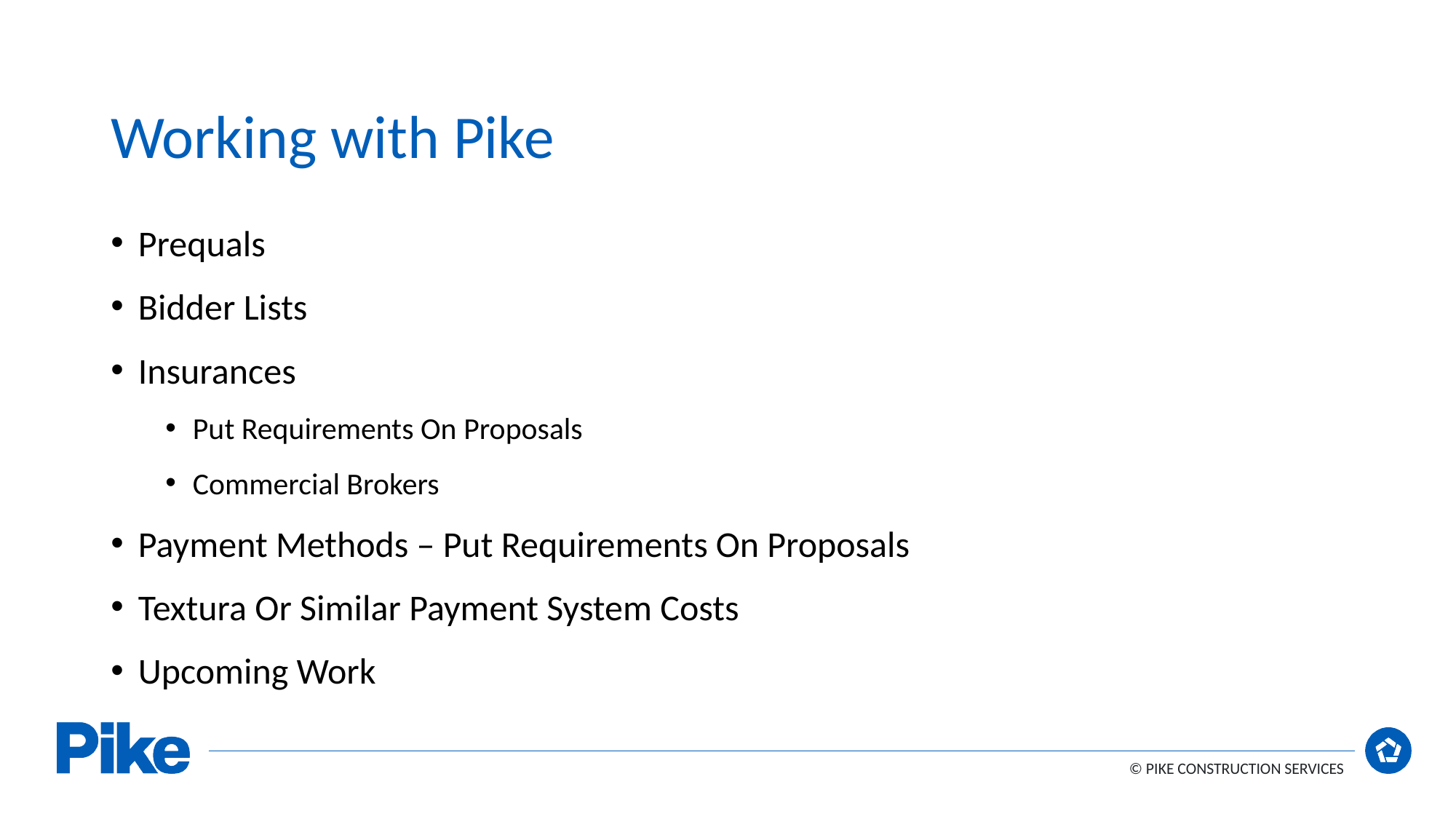

# Working with Pike
Prequals
Bidder Lists
Insurances
Put Requirements On Proposals
Commercial Brokers
Payment Methods – Put Requirements On Proposals
Textura Or Similar Payment System Costs
Upcoming Work